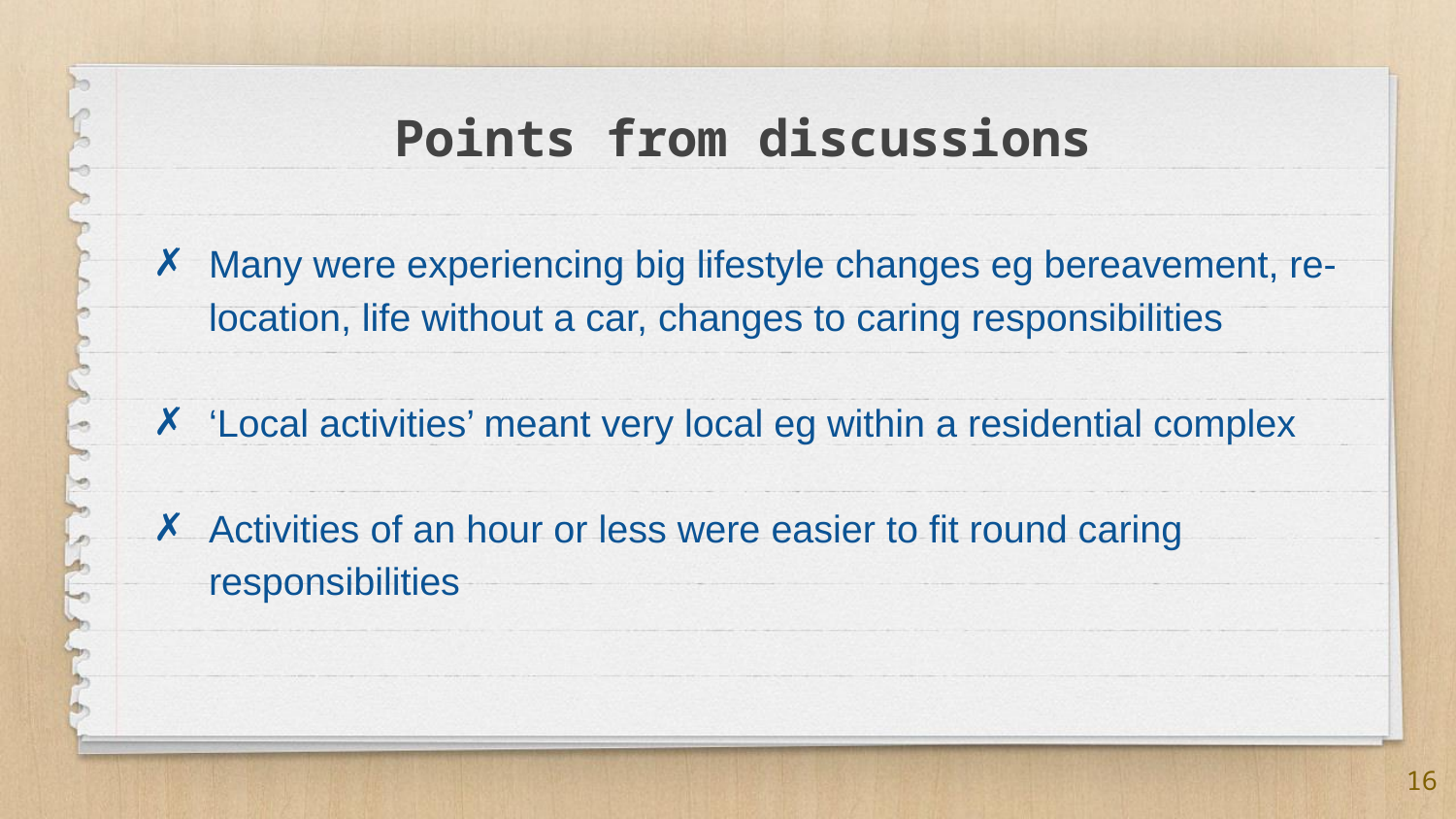

# Points from discussions

Many were experiencing big lifestyle changes eg bereavement, re-location, life without a car, changes to caring responsibilities

‘Local activities’ meant very local eg within a residential complex

Activities of an hour or less were easier to fit round caring responsibilities

16